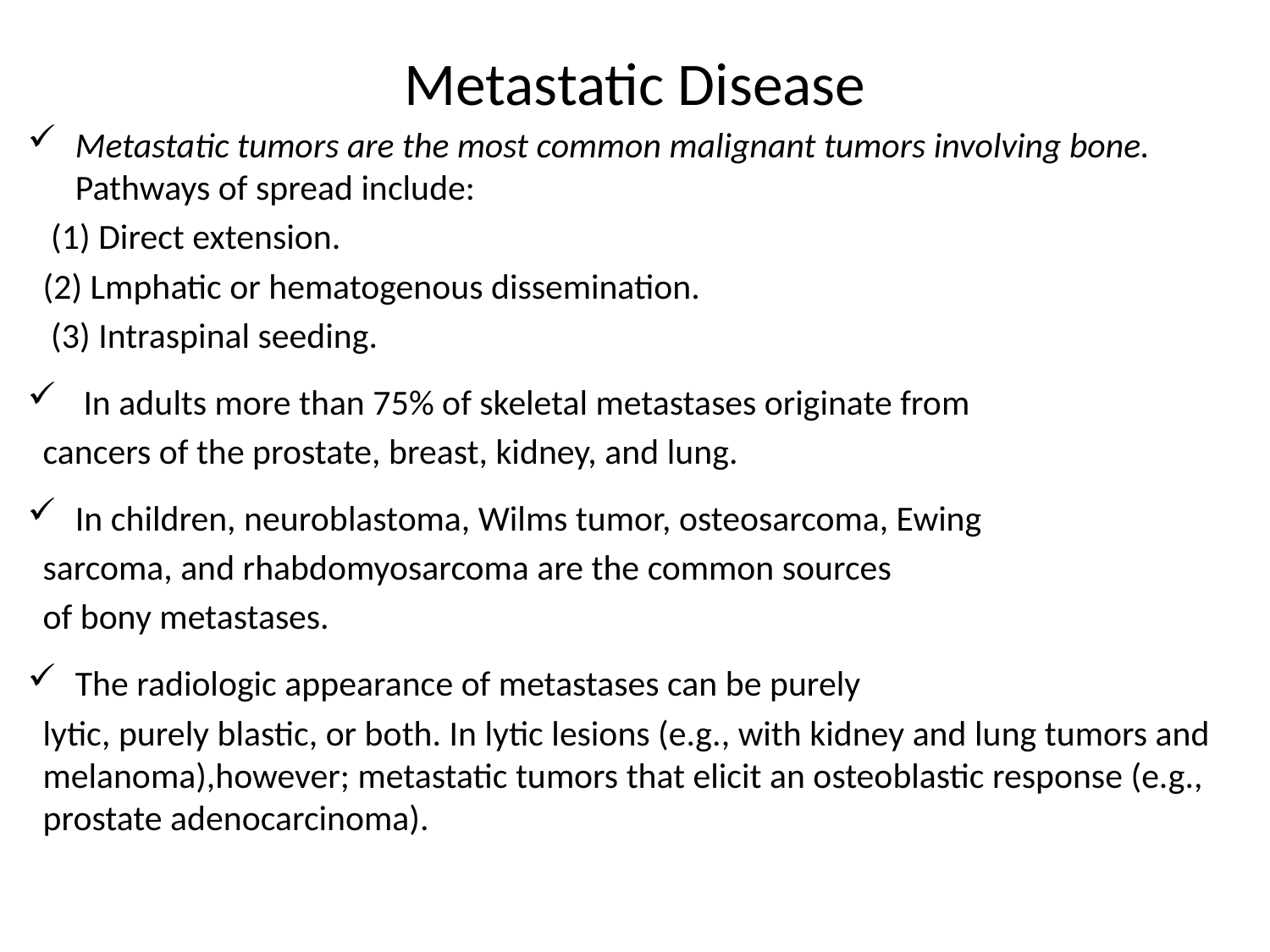

# Metastatic Disease
Metastatic tumors are the most common malignant tumors involving bone. Pathways of spread include:
 (1) Direct extension.
(2) Lmphatic or hematogenous dissemination.
 (3) Intraspinal seeding.

 In adults more than 75% of skeletal metastases originate from
cancers of the prostate, breast, kidney, and lung.

In children, neuroblastoma, Wilms tumor, osteosarcoma, Ewing
sarcoma, and rhabdomyosarcoma are the common sources
of bony metastases.

The radiologic appearance of metastases can be purely
lytic, purely blastic, or both. In lytic lesions (e.g., with kidney and lung tumors and melanoma),however; metastatic tumors that elicit an osteoblastic response (e.g., prostate adenocarcinoma).